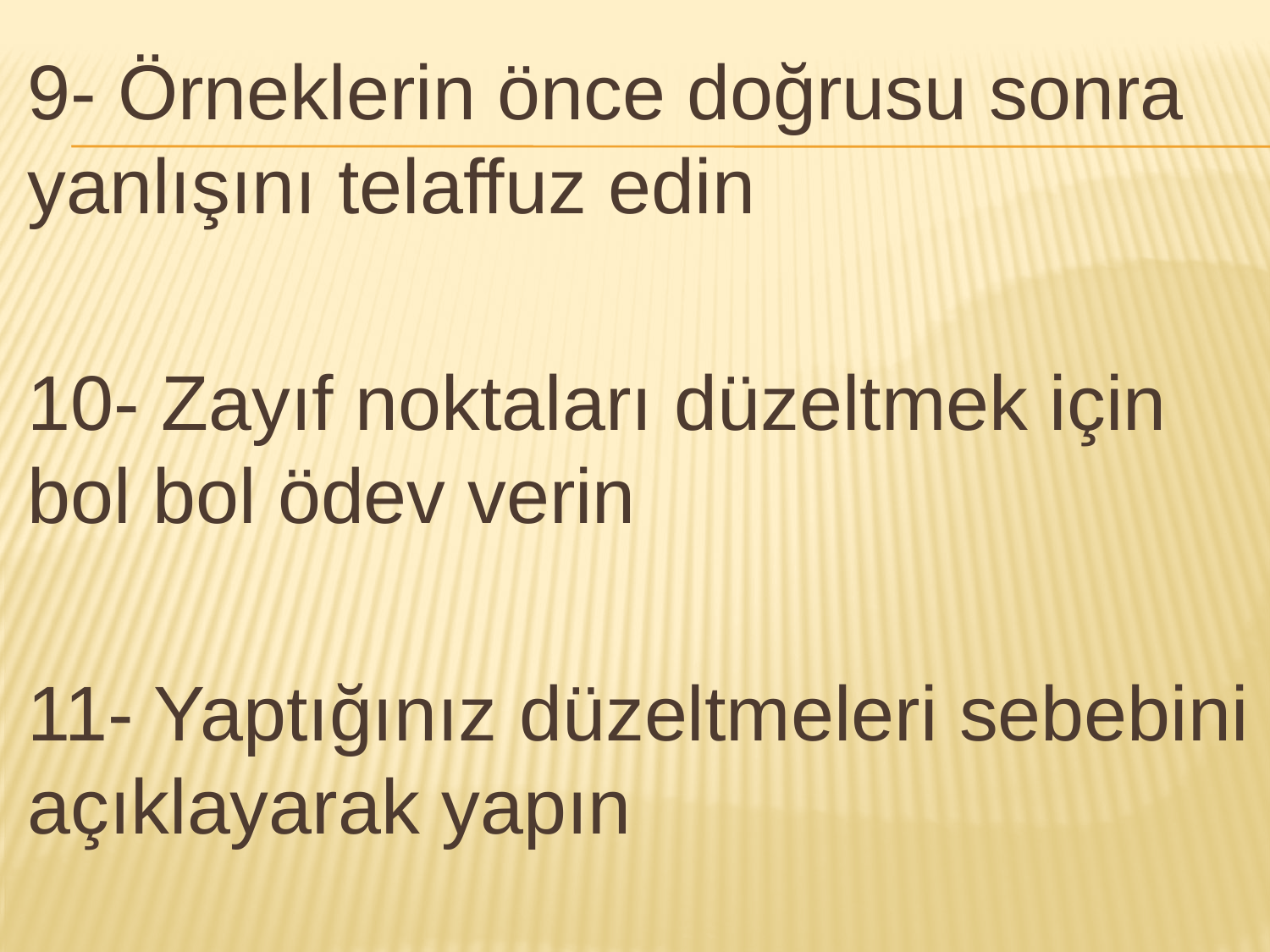

9- Örneklerin önce doğrusu sonra yanlışını telaffuz edin

10- Zayıf noktaları düzeltmek için bol bol ödev verin

11- Yaptığınız düzeltmeleri sebebini açıklayarak yapın
#